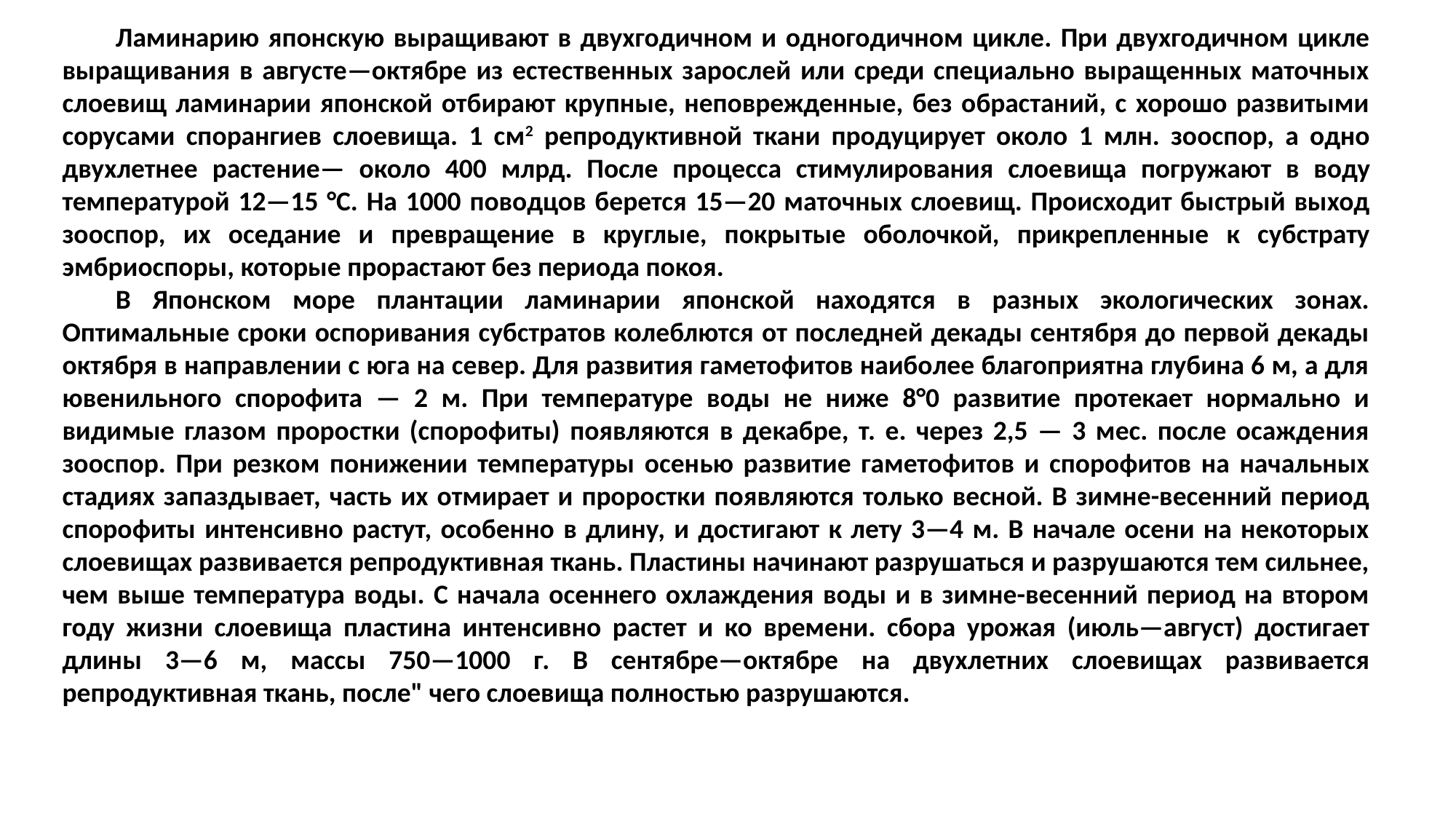

Ламинарию японскую выращивают в двухгодичном и одногодичном цикле. При двухгодичном цикле выращивания в августе—октябре из естественных зарослей или среди специально выращенных маточных слоевищ ламинарии японской отбирают крупные, неповрежденные, без обрастаний, с хорошо развитыми сорусами спорангиев слоевища. 1 см2 репродуктивной ткани продуцирует около 1 млн. зооспор, а одно двухлетнее расте­ние— около 400 млрд. После процесса стимулирования слое­вища погружают в воду температурой 12—15 °С. На 1000 поводцов берется 15—20 маточных слоевищ. Происходит быстрый выход зооспор, их оседание и превращение в круглые, покры­тые оболочкой, прикрепленные к субстрату эмбриоспоры, которые прорастают без периода покоя.
В Японском море плантации ламинарии японской находятся в разных экологических зонах. Оптимальные сроки оспоривания субстратов колеблются от последней декады сентября до первой декады октября в направлении с юга на север. Для развития гаметофитов наиболее благоприятна глубина 6 м, а для ювенильного спорофита — 2 м. При температуре воды не ниже 8°0 развитие протекает нормально и видимые глазом проростки (спорофиты) появляются в декабре, т. е. через 2,5 — 3 мес. после осаждения зооспор. При резком понижении температуры осенью развитие гаметофитов и спорофитов на начальных стадиях запаздывает, часть их отмирает и проростки появляются только весной. В зимне-весенний период спорофиты интенсивно растут, особенно в длину, и достигают к лету 3—4 м. В начале осени на некоторых слоевищах развивается репродуктивная ткань. Пластины начинают разрушаться и разрушаются тем сильнее, чем выше температура воды. С начала осеннего охлаждения воды и в зимне-весенний период на втором году жизни слоевища пластина интенсивно растет и ко времени. сбора урожая (июль—август) достигает длины 3—6 м, массы 750—1000 г. В сентябре—октябре на двухлетних слоевищах развивается репродуктивная ткань, после" чего слоевища полностью разрушаются.